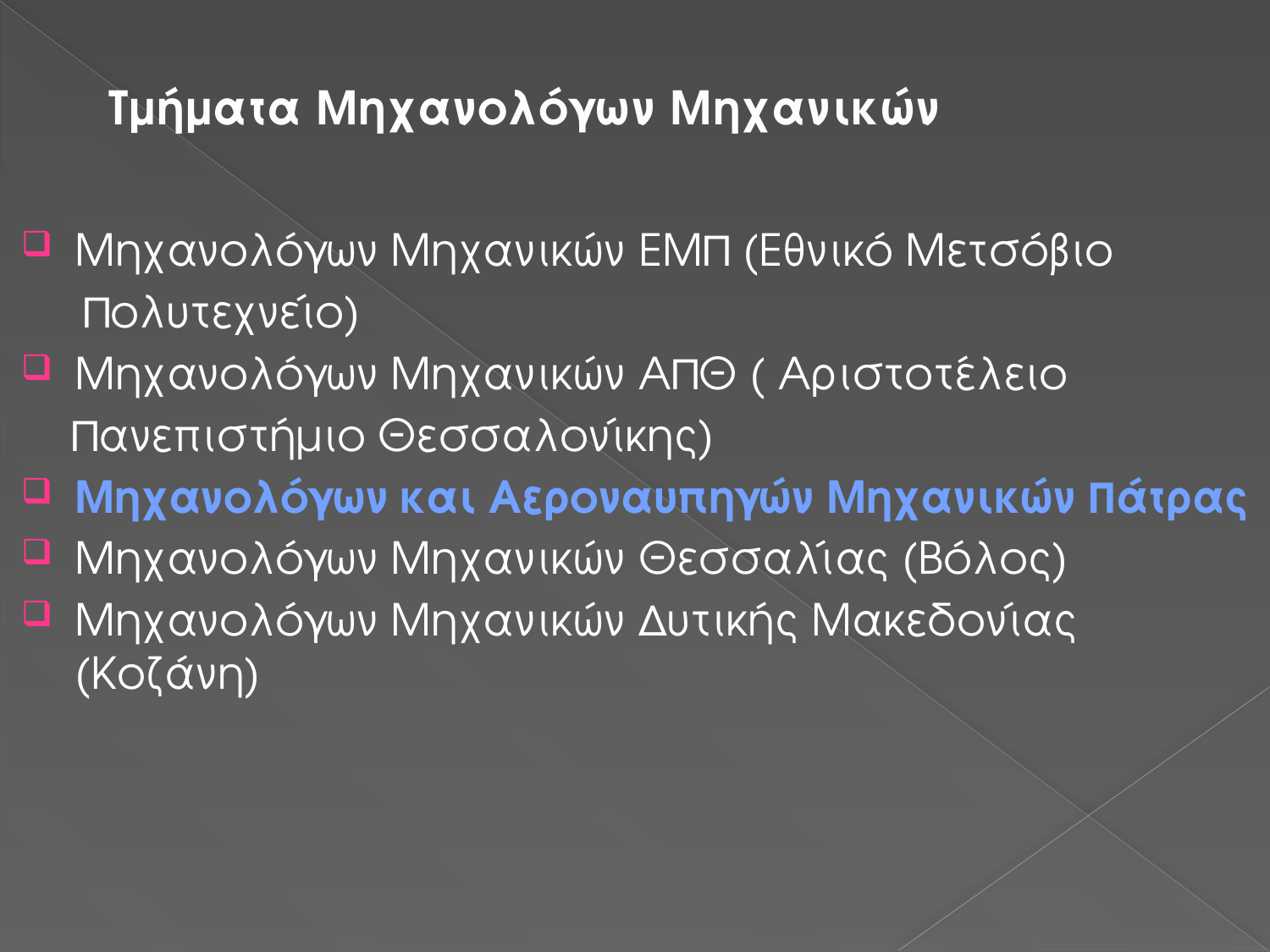

# Τμήματα Μηχανολόγων Μηχανικών
Μηχανολόγων Μηχανικών ΕΜΠ (Εθνικό Μετσόβιο
     Πολυτεχνείο)
Μηχανολόγων Μηχανικών ΑΠΘ ( Αριστοτέλειο
    Πανεπιστήμιο Θεσσαλονίκης)
Μηχανολόγων και Αεροναυπηγών Μηχανικών Πάτρας
Μηχανολόγων Μηχανικών Θεσσαλίας (Βόλος)
Μηχανολόγων Μηχανικών Δυτικής Μακεδονίας (Κοζάνη)